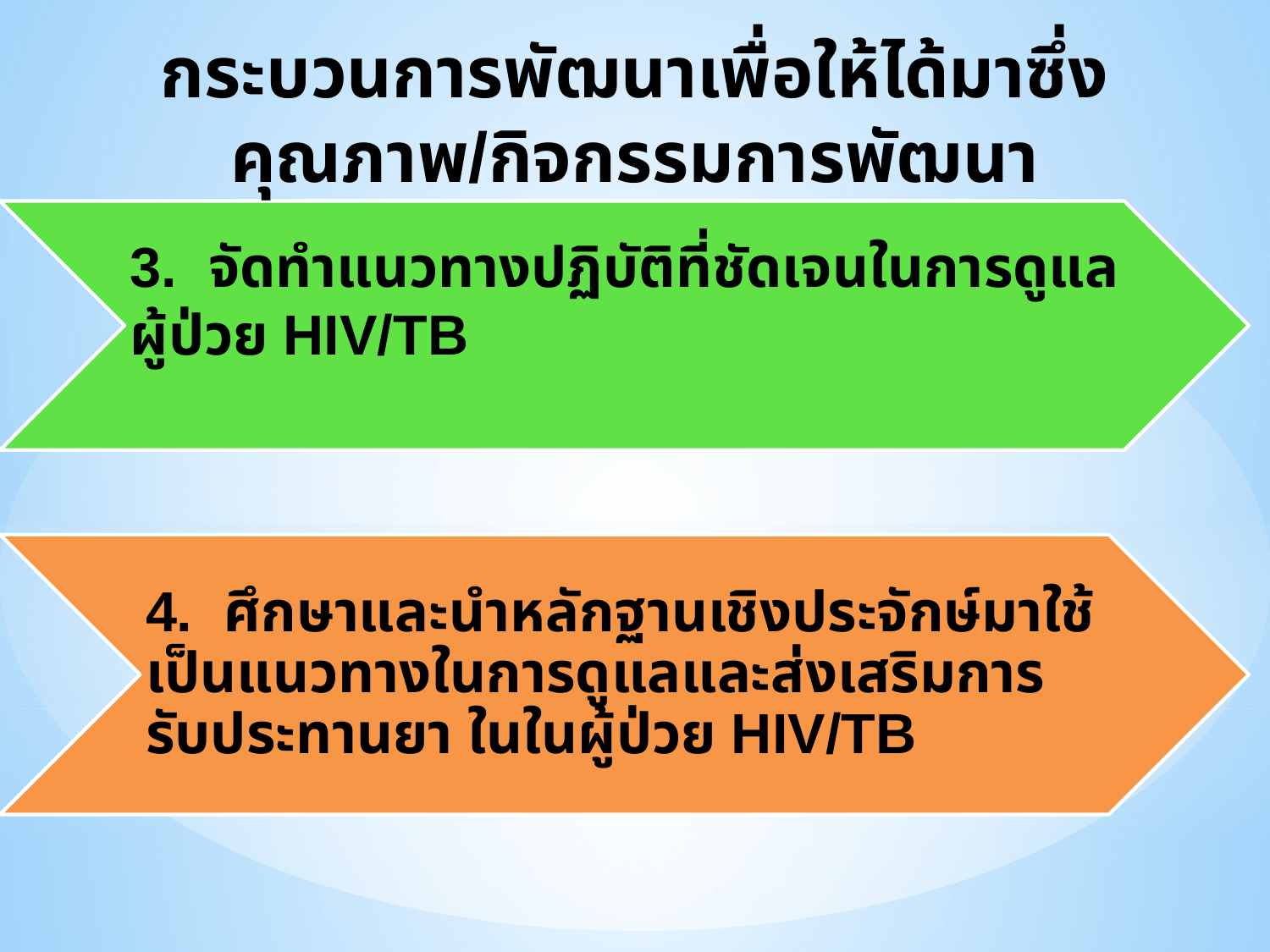

# กระบวนการพัฒนาเพื่อให้ได้มาซึ่งคุณภาพ/กิจกรรมการพัฒนา
4.  ศึกษาและนำหลักฐานเชิงประจักษ์มาใช้เป็นแนวทางในการดูแลและส่งเสริมการรับประทานยา ในในผู้ป่วย HIV/TB
3.  จัดทำแนวทางปฏิบัติที่ชัดเจนในการดูแลผู้ป่วย HIV/TB